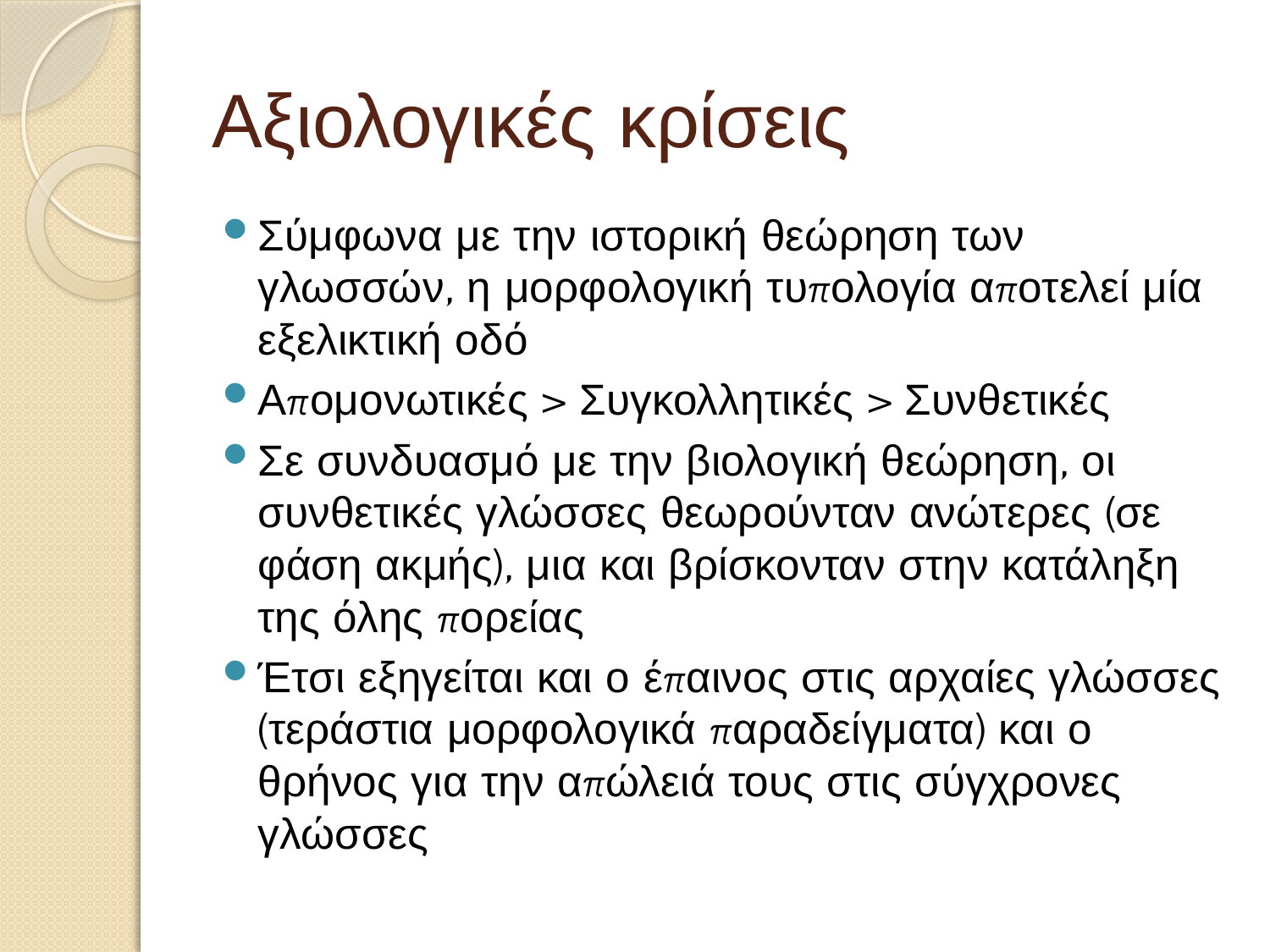

# Αξιολογικές κρίσεις
Σύμφωνα με την ιστορική θεώρηση των γλωσσών, η μορφολογική τυπολογία αποτελεί μία εξελικτική οδό
Απομονωτικές > Συγκολλητικές > Συνθετικές
Σε συνδυασμό με την βιολογική θεώρηση, οι συνθετικές γλώσσες θεωρούνταν ανώτερες (σε φάση ακμής), μια και βρίσκονταν στην κατάληξη της όλης πορείας
Έτσι εξηγείται και ο έπαινος στις αρχαίες γλώσσες (τεράστια μορφολογικά παραδείγματα) και ο θρήνος για την απώλειά τους στις σύγχρονες γλώσσες